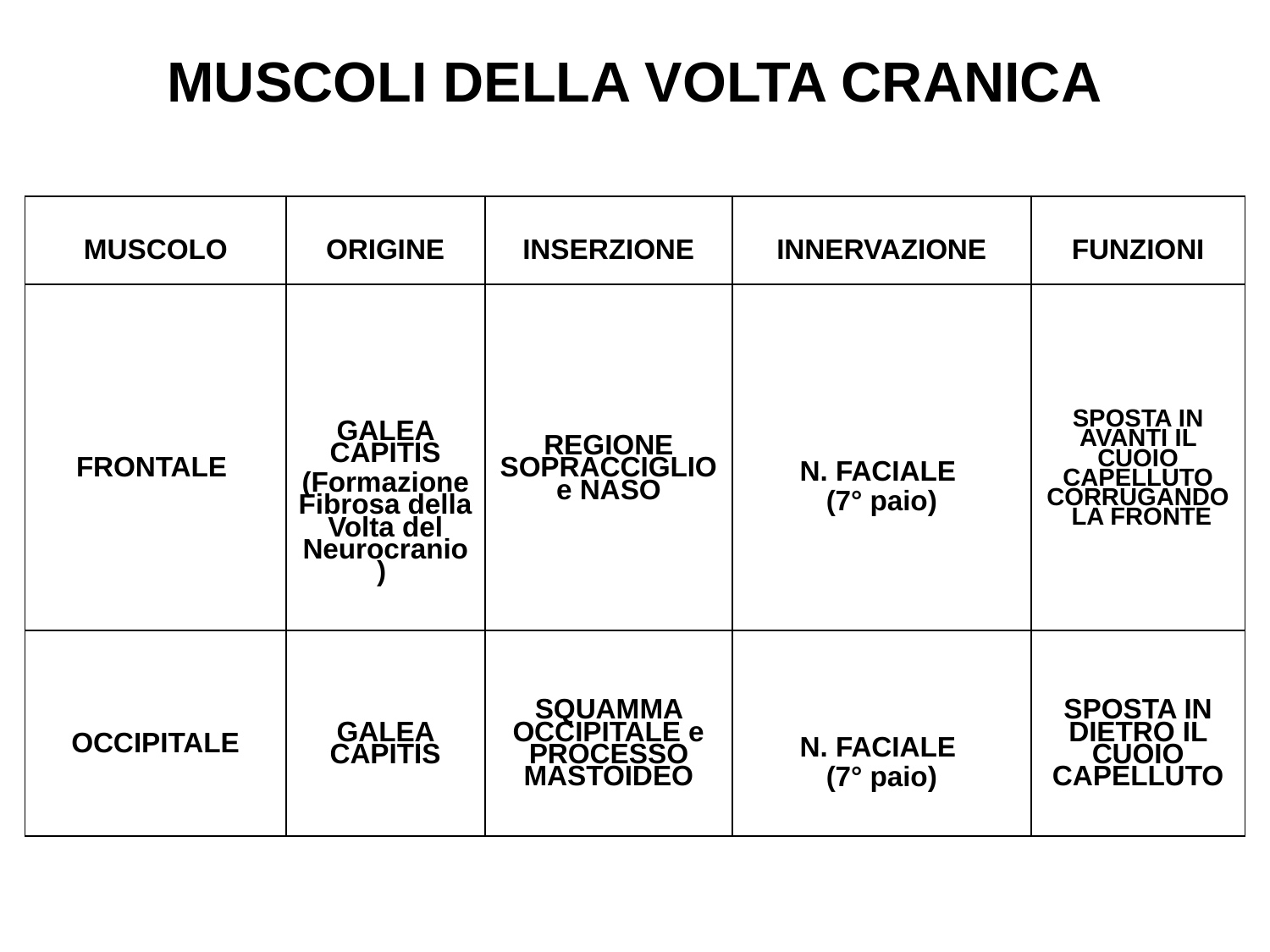

MUSCOLI DELLA VOLTA CRANICA
| MUSCOLO | ORIGINE | INSERZIONE | INNERVAZIONE | FUNZIONI |
| --- | --- | --- | --- | --- |
| FRONTALE | GALEA CAPITIS (Formazione Fibrosa della Volta del Neurocranio) | REGIONE SOPRACCIGLIO e NASO | N. FACIALE (7° paio) | SPOSTA IN AVANTI IL CUOIO CAPELLUTO CORRUGANDO LA FRONTE |
| OCCIPITALE | GALEA CAPITIS | SQUAMMA OCCIPITALE e PROCESSO MASTOIDEO | N. FACIALE (7° paio) | SPOSTA IN DIETRO IL CUOIO CAPELLUTO |